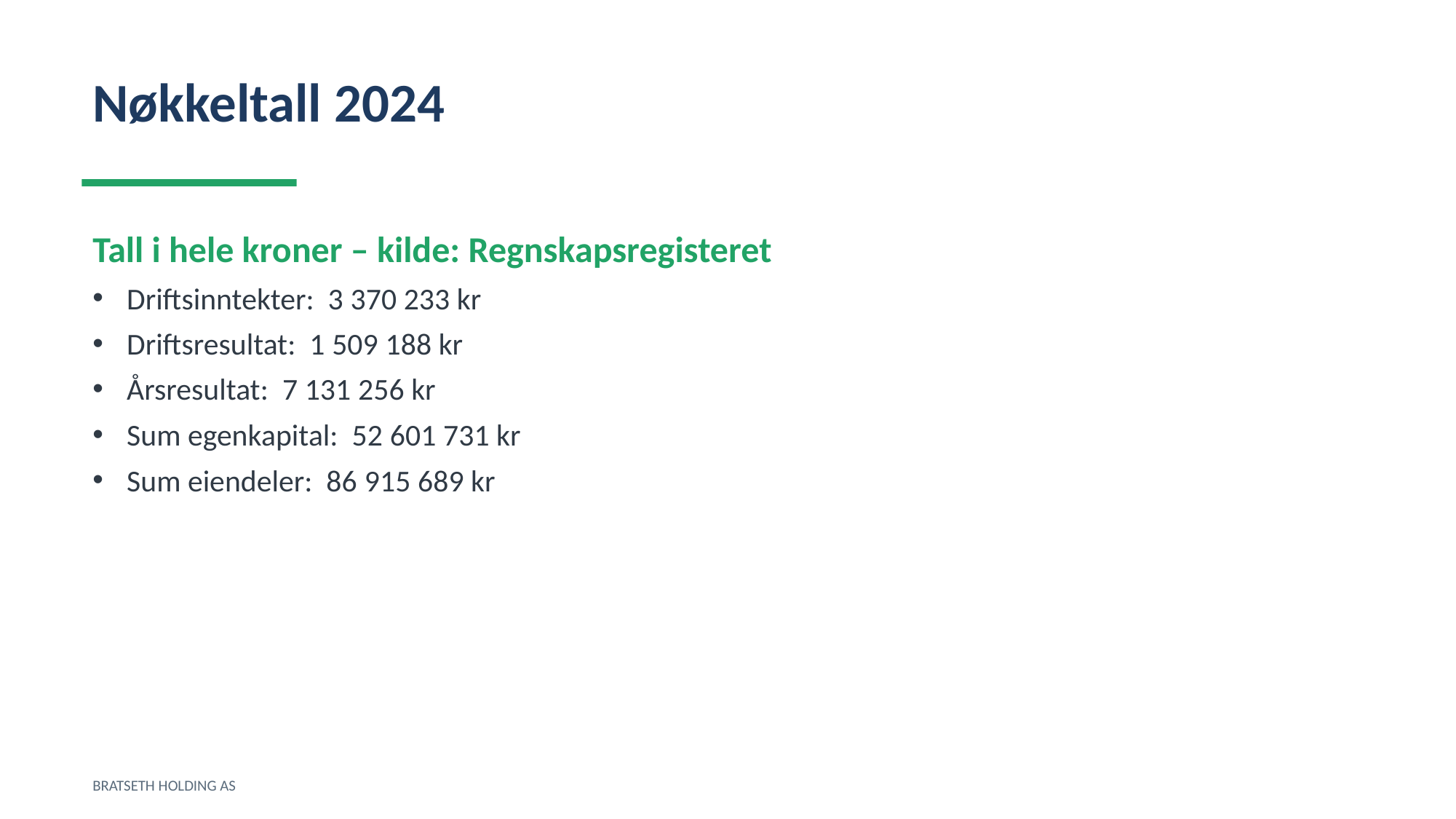

Nøkkeltall 2024

Tall i hele kroner – kilde: Regnskapsregisteret
Driftsinntekter:  3 370 233 kr
Driftsresultat:  1 509 188 kr
Årsresultat:  7 131 256 kr
Sum egenkapital:  52 601 731 kr
Sum eiendeler:  86 915 689 kr
BRATSETH HOLDING AS